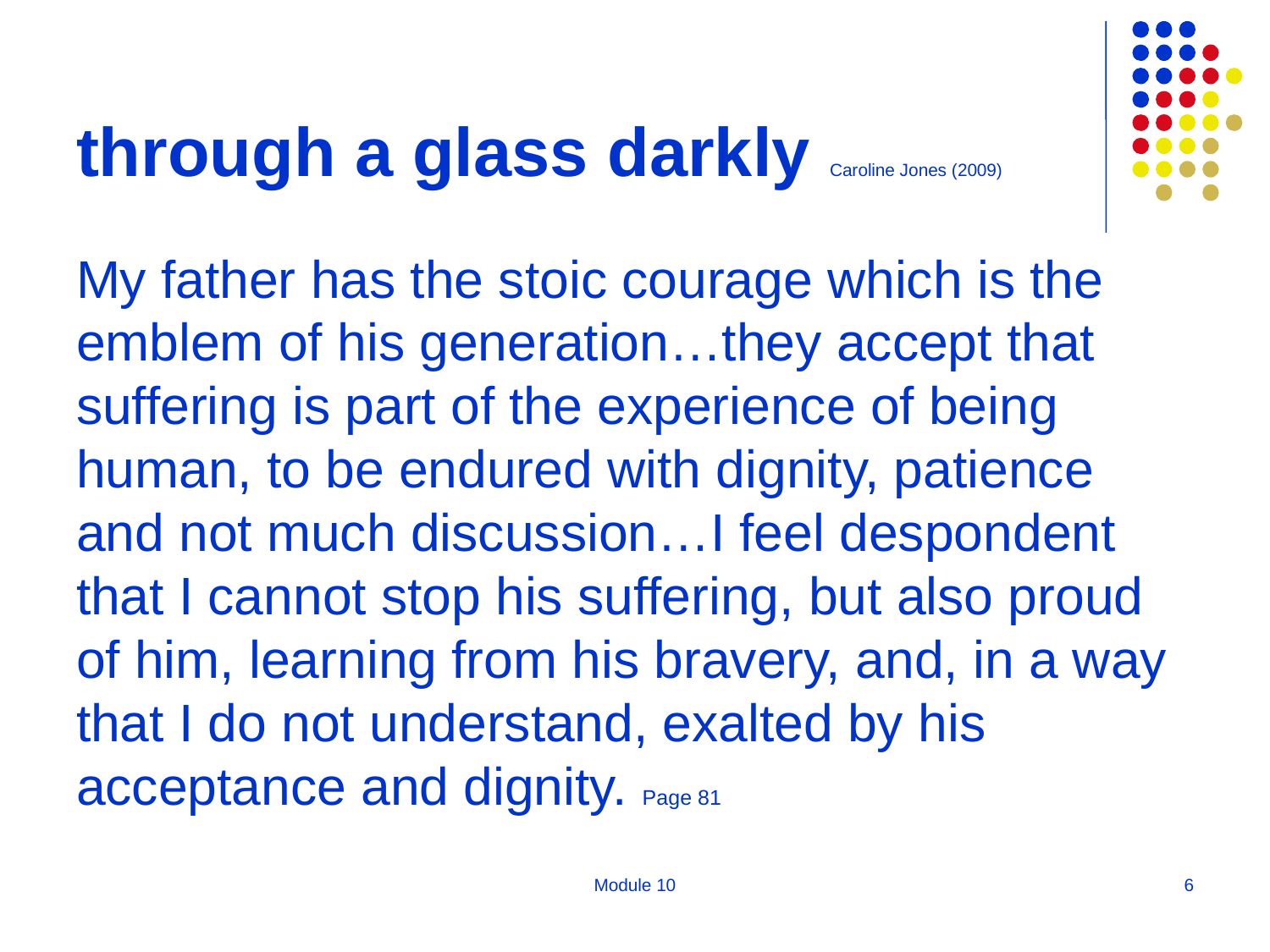

# through a glass darkly Caroline Jones (2009)
My father has the stoic courage which is the emblem of his generation…they accept that suffering is part of the experience of being human, to be endured with dignity, patience and not much discussion…I feel despondent that I cannot stop his suffering, but also proud of him, learning from his bravery, and, in a way that I do not understand, exalted by his acceptance and dignity. Page 81
Module 10
6